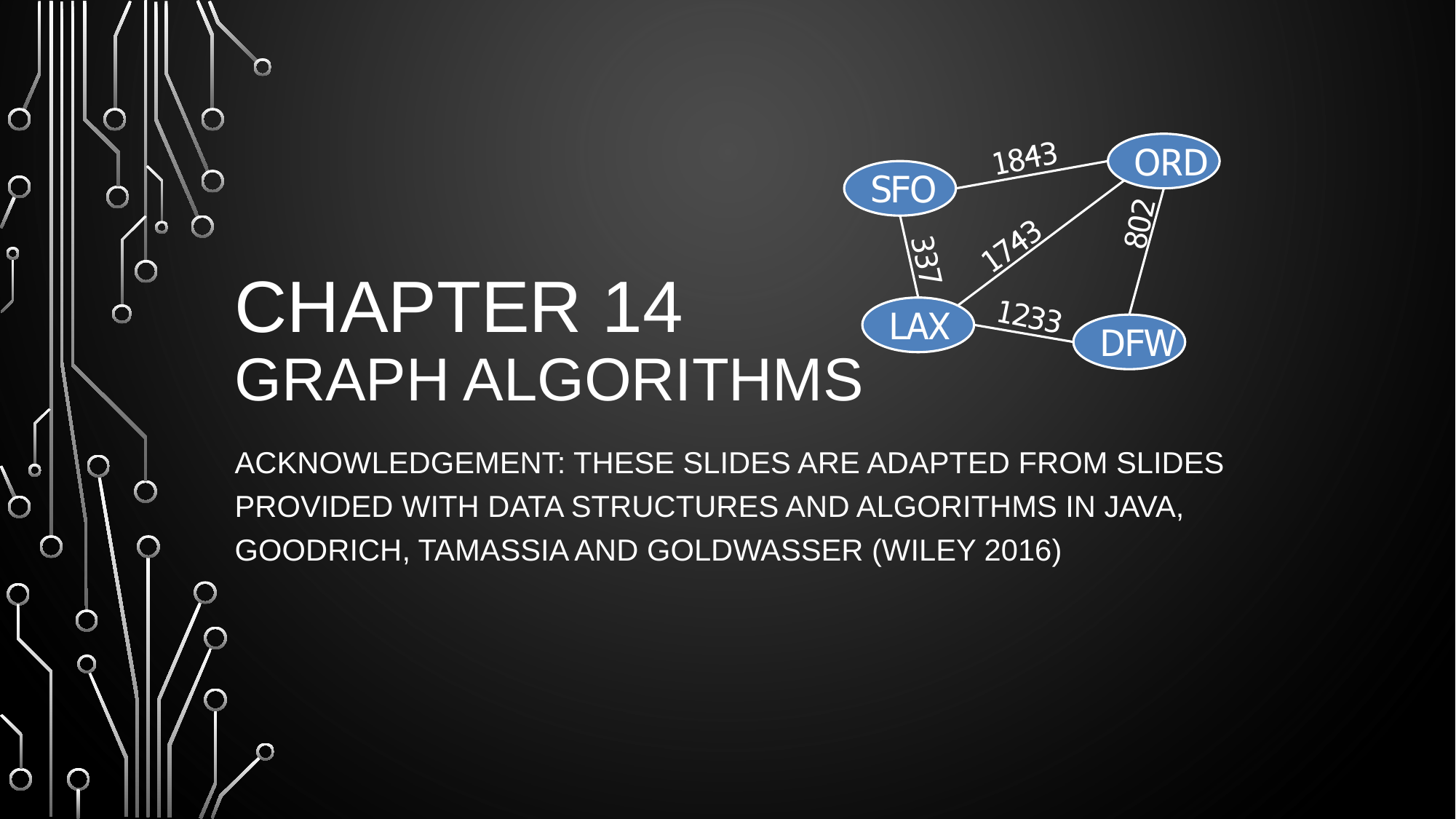

1843
ORD
SFO
802
1743
337
1233
LAX
DFW
# Chapter 14 Graph Algorithms

Acknowledgement: These slides are adapted from slides provided with Data Structures and Algorithms in Java, Goodrich, Tamassia and Goldwasser (Wiley 2016)